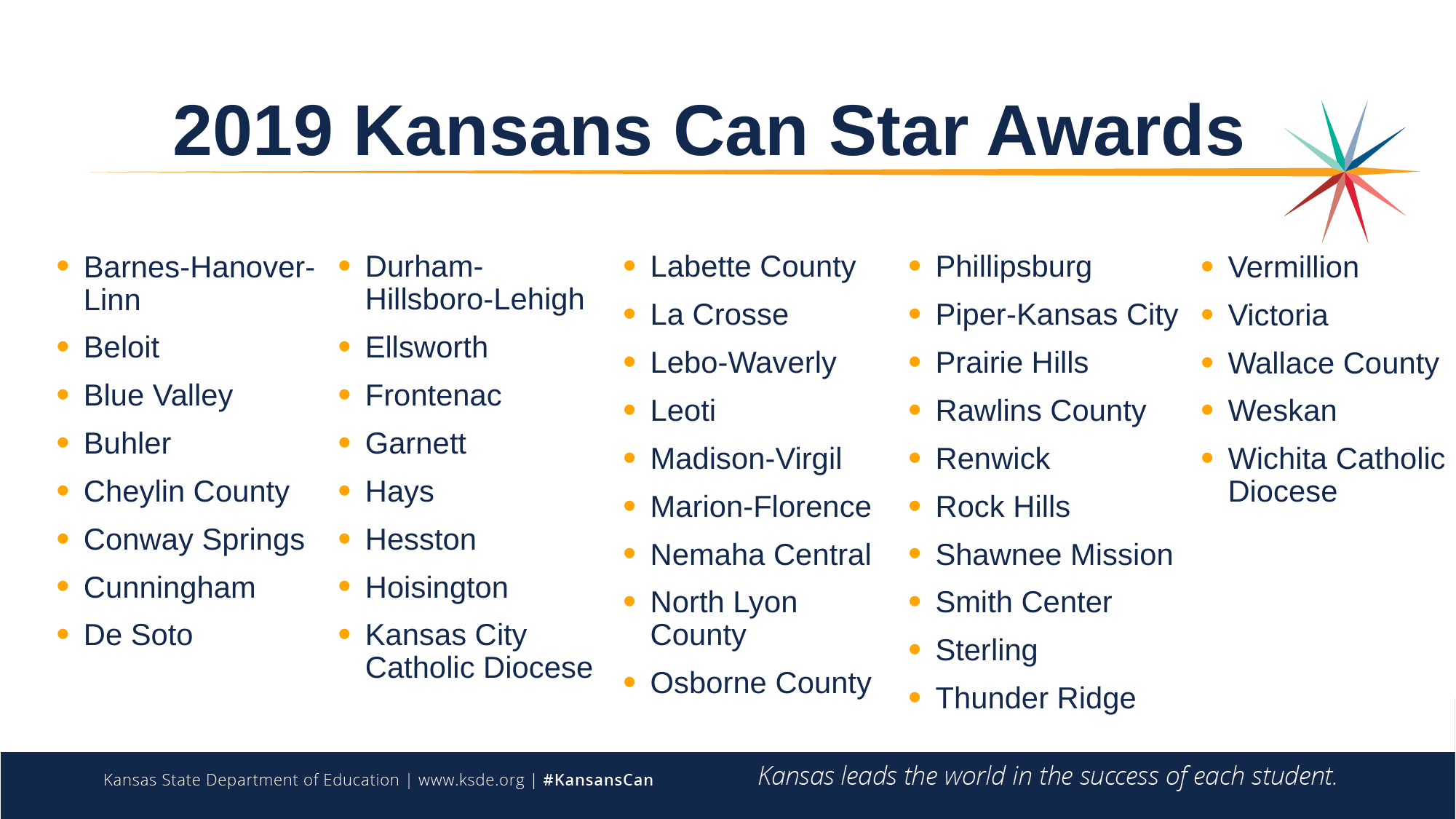

# 2019 Kansans Can Star Awards
Barnes-Hanover-Linn
Beloit
Blue Valley
Buhler
Cheylin County
Conway Springs
Cunningham
De Soto
Durham-Hillsboro-Lehigh
Ellsworth
Frontenac
Garnett
Hays
Hesston
Hoisington
Kansas City Catholic Diocese

Labette County
La Crosse
Lebo-Waverly
Leoti
Madison-Virgil
Marion-Florence
Nemaha Central
North Lyon County
Osborne County

Phillipsburg
Piper-Kansas City
Prairie Hills
Rawlins County
Renwick
Rock Hills
Shawnee Mission
Smith Center
Sterling
Thunder Ridge

Vermillion
Victoria
Wallace County
Weskan
Wichita Catholic Diocese